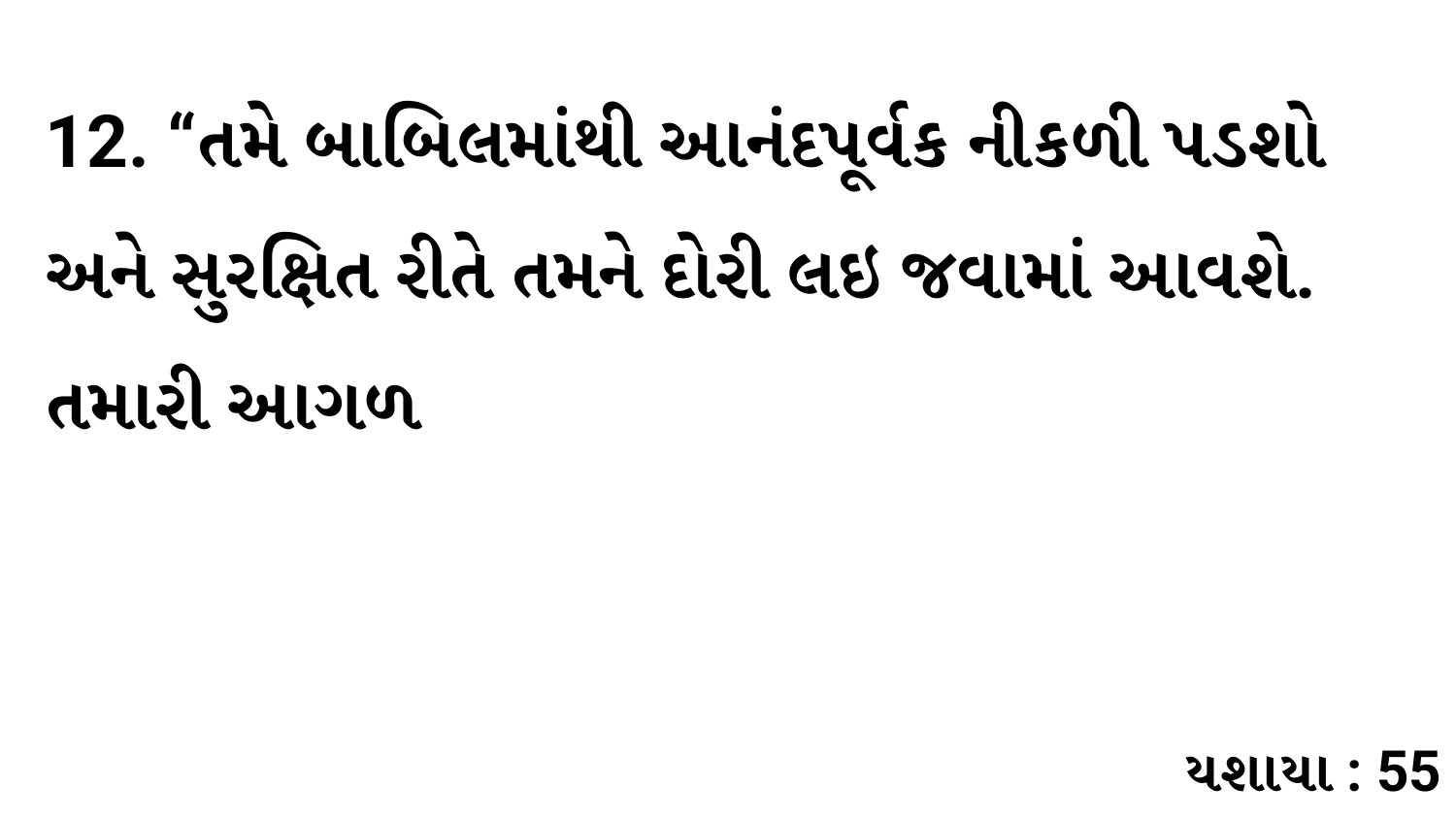

12. “તમે બાબિલમાંથી આનંદપૂર્વક નીકળી પડશો અને સુરક્ષિત રીતે તમને દોરી લઇ જવામાં આવશે. તમારી આગળ
યશાયા : 55